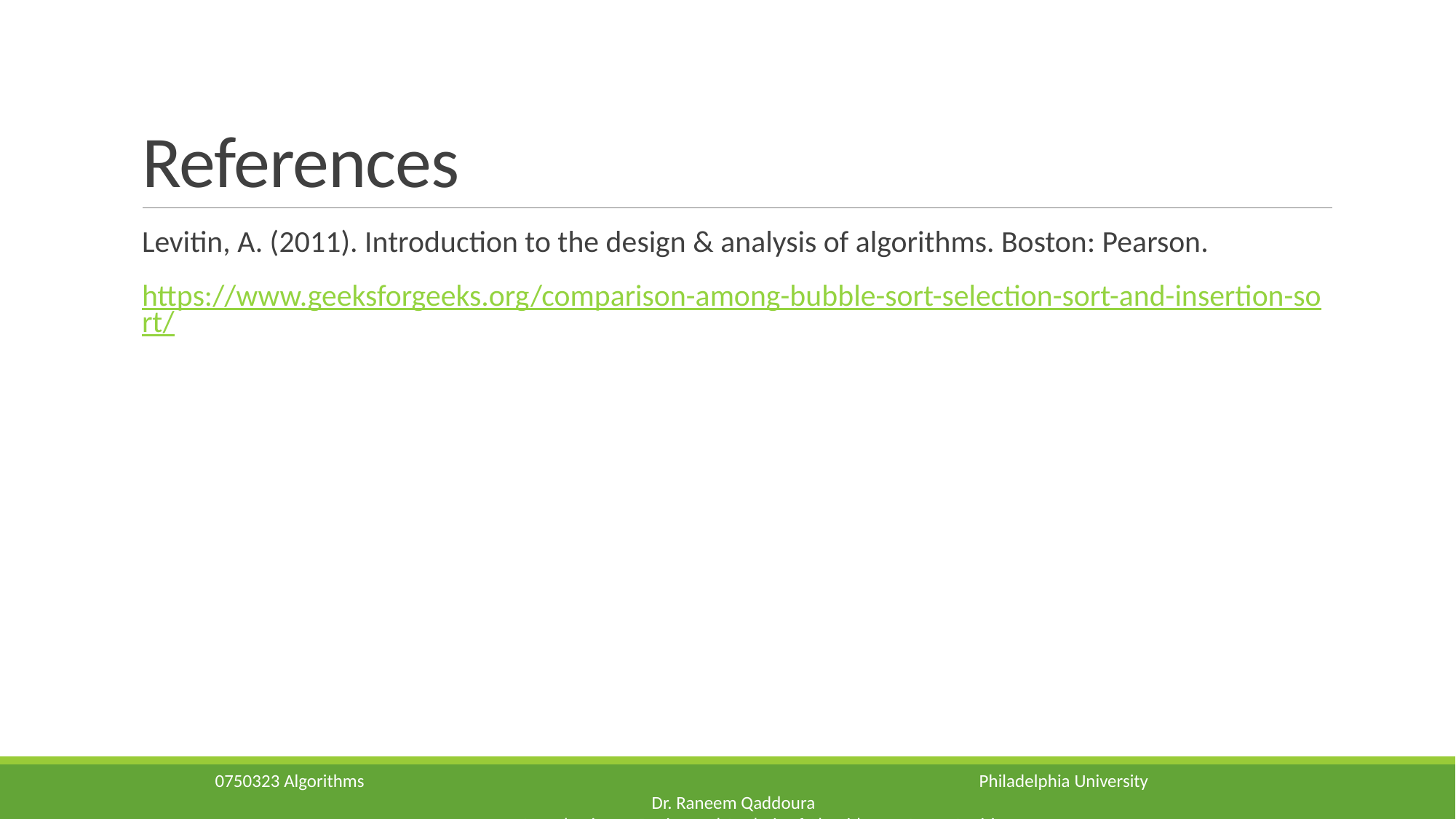

# References
Levitin, A. (2011). Introduction to the design & analysis of algorithms. Boston: Pearson.
https://www.geeksforgeeks.org/comparison-among-bubble-sort-selection-sort-and-insertion-sort/